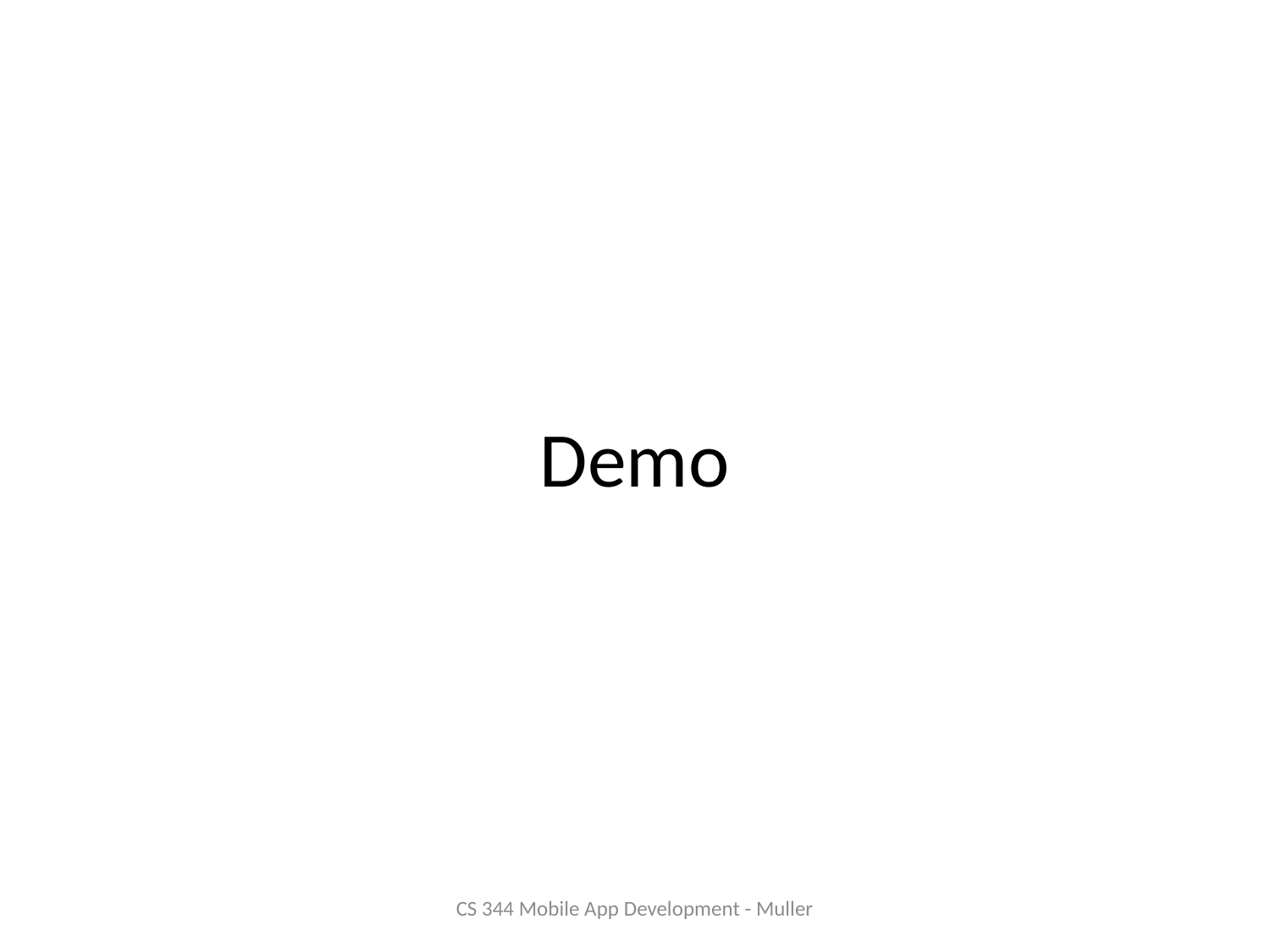

# Demo
CS 344 Mobile App Development - Muller